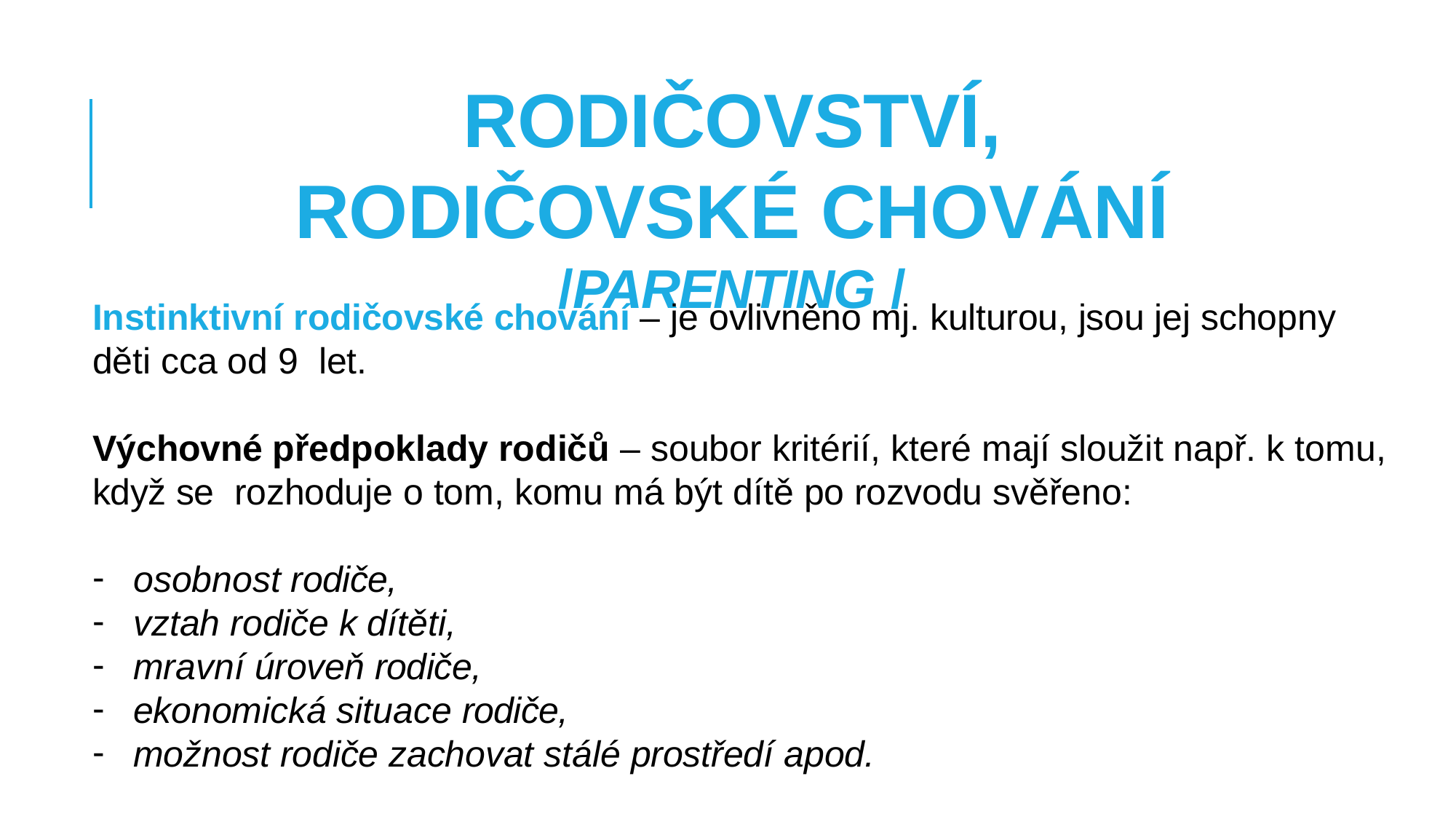

RODIČOVSTVÍ, RODIČOVSKÉ CHOVÁNÍ
/PARENTING /
Instinktivní rodičovské chování – je ovlivněno mj. kulturou, jsou jej schopny děti cca od 9  let.

Výchovné předpoklady rodičů – soubor kritérií, které mají sloužit např. k tomu, když se  rozhoduje o tom, komu má být dítě po rozvodu svěřeno:

osobnost rodiče,
vztah rodiče k dítěti,
mravní úroveň rodiče,
ekonomická situace rodiče,
možnost rodiče zachovat stálé prostředí apod.